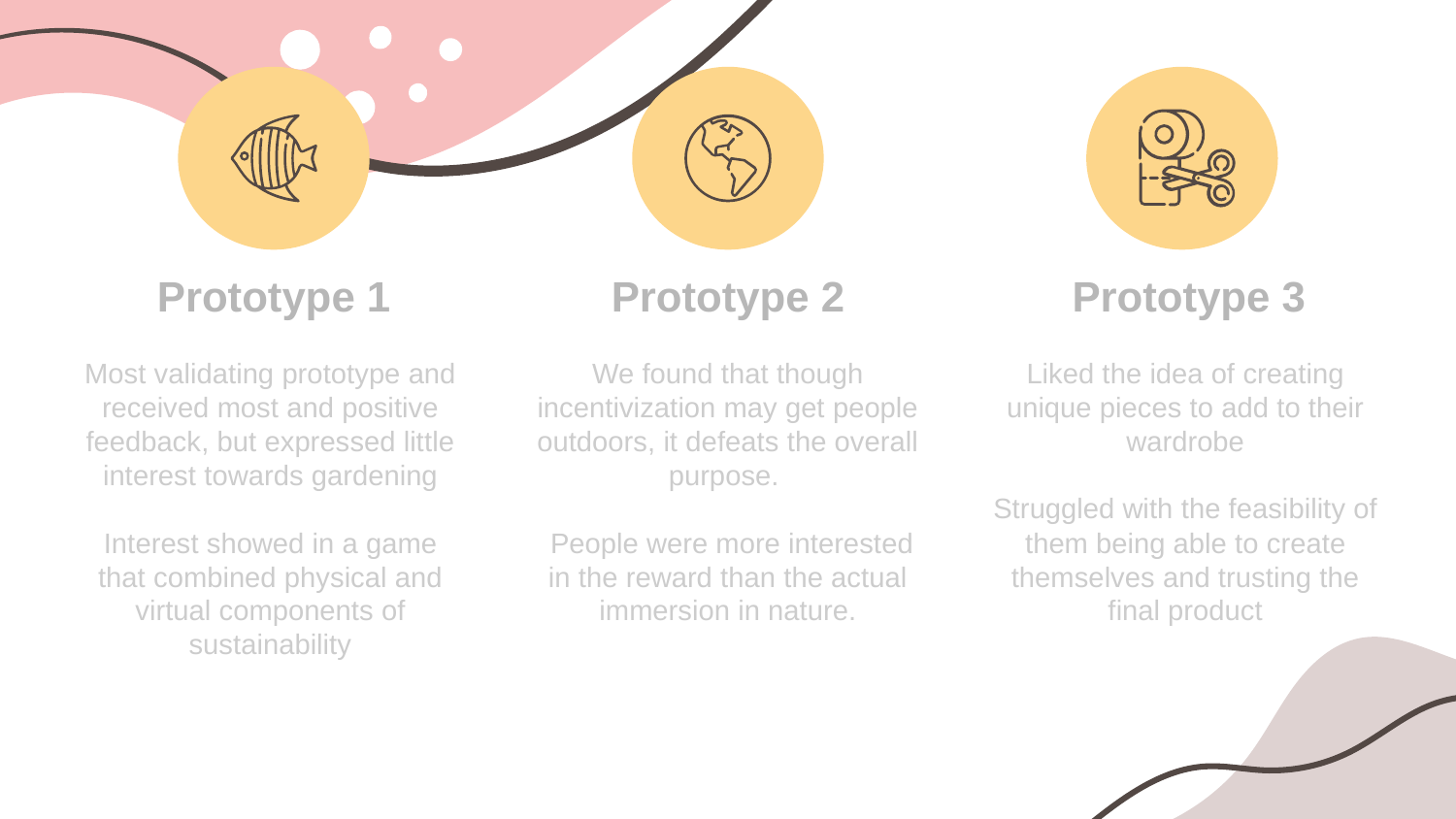

Prototype 2
Prototype 1
Prototype 3
Most validating prototype and received most and positive feedback, but expressed little interest towards gardening

Interest showed in a game that combined physical and virtual components of sustainability
We found that though incentivization may get people outdoors, it defeats the overall purpose.

 People were more interested in the reward than the actual immersion in nature.
Liked the idea of creating unique pieces to add to their wardrobe

Struggled with the feasibility of them being able to create themselves and trusting the final product